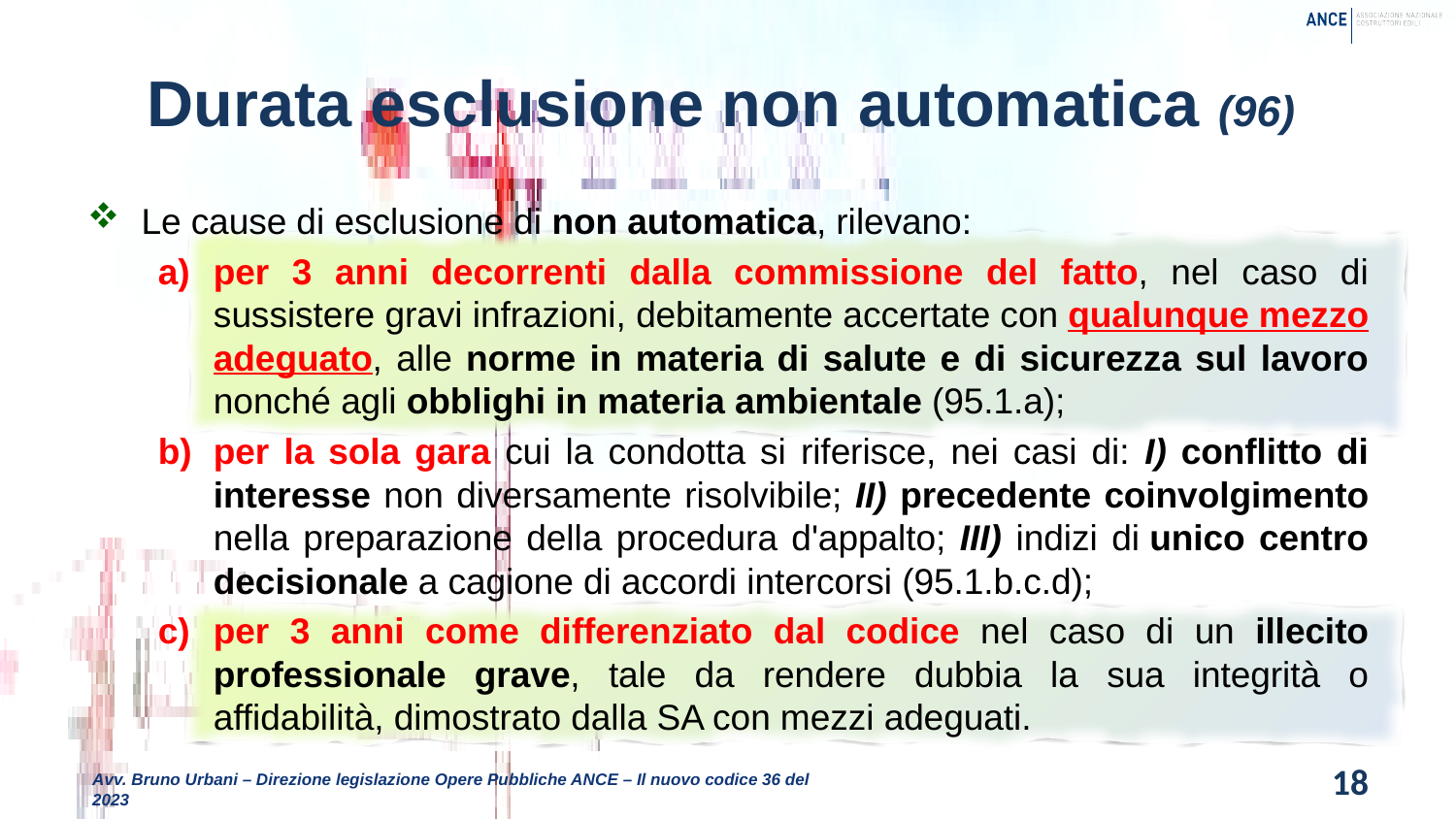

# Durata esclusione non automatica (96)
Le cause di esclusione di non automatica, rilevano:
per 3 anni decorrenti dalla commissione del fatto, nel caso di sussistere gravi infrazioni, debitamente accertate con qualunque mezzo adeguato, alle norme in materia di salute e di sicurezza sul lavoro nonché agli obblighi in materia ambientale (95.1.a);
per la sola gara cui la condotta si riferisce, nei casi di: I) conflitto di interesse non diversamente risolvibile; II) precedente coinvolgimento nella preparazione della procedura d'appalto; III) indizi di unico centro decisionale a cagione di accordi intercorsi (95.1.b.c.d);
per 3 anni come differenziato dal codice nel caso di un illecito professionale grave, tale da rendere dubbia la sua integrità o affidabilità, dimostrato dalla SA con mezzi adeguati.

18